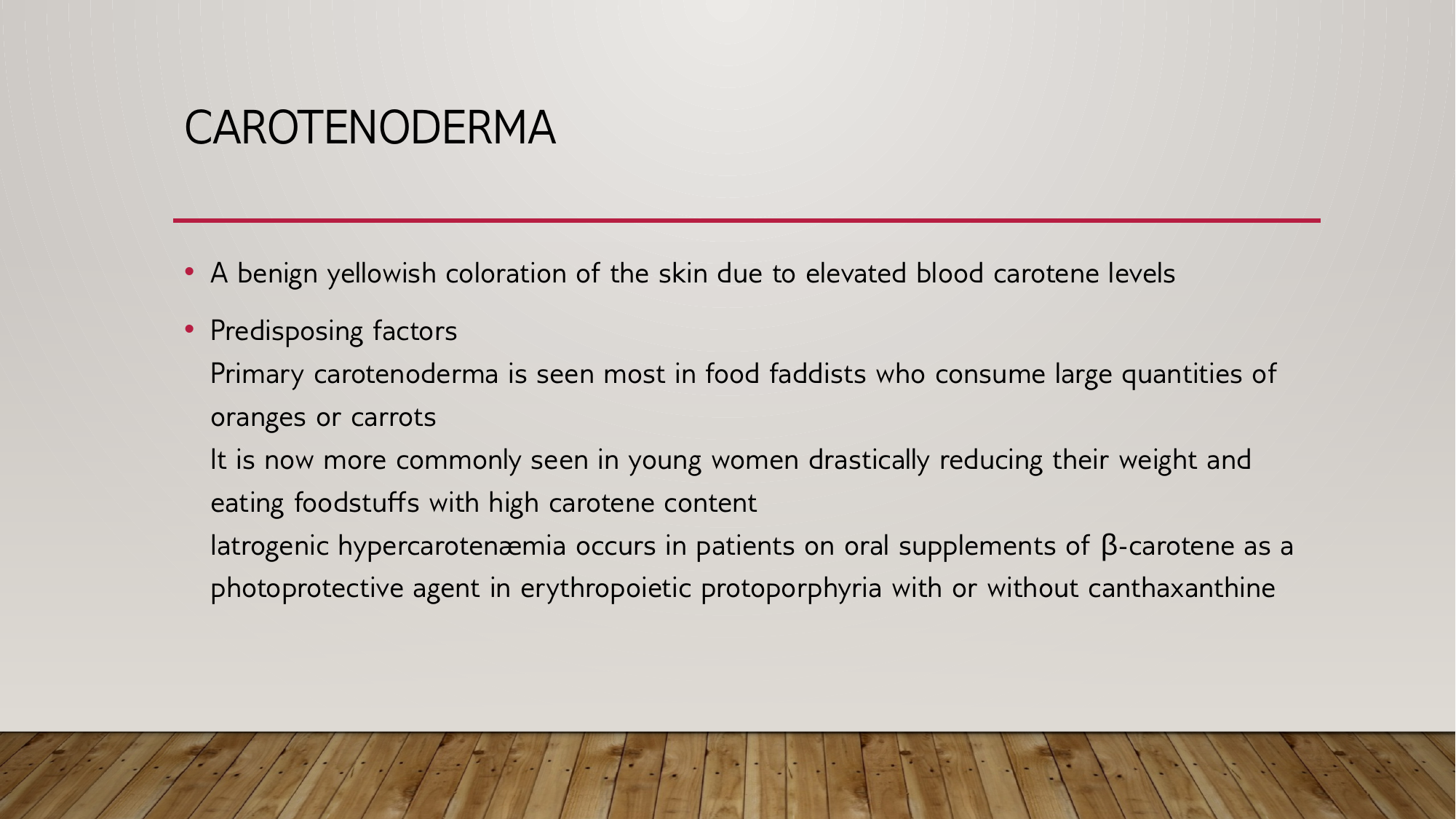

# Carotenoderma
A benign yellowish coloration of the skin due to elevated blood carotene levels
Predisposing factors
Primary carotenoderma is seen most in food faddists who consume large quantities of oranges or carrots
It is now more commonly seen in young women drastically reducing their weight and eating foodstuffs with high carotene content
Iatrogenic hypercarotenaemia occurs in patients on oral supplements of β‐carotene as a photoprotective agent in erythropoietic protoporphyria with or without canthaxanthine